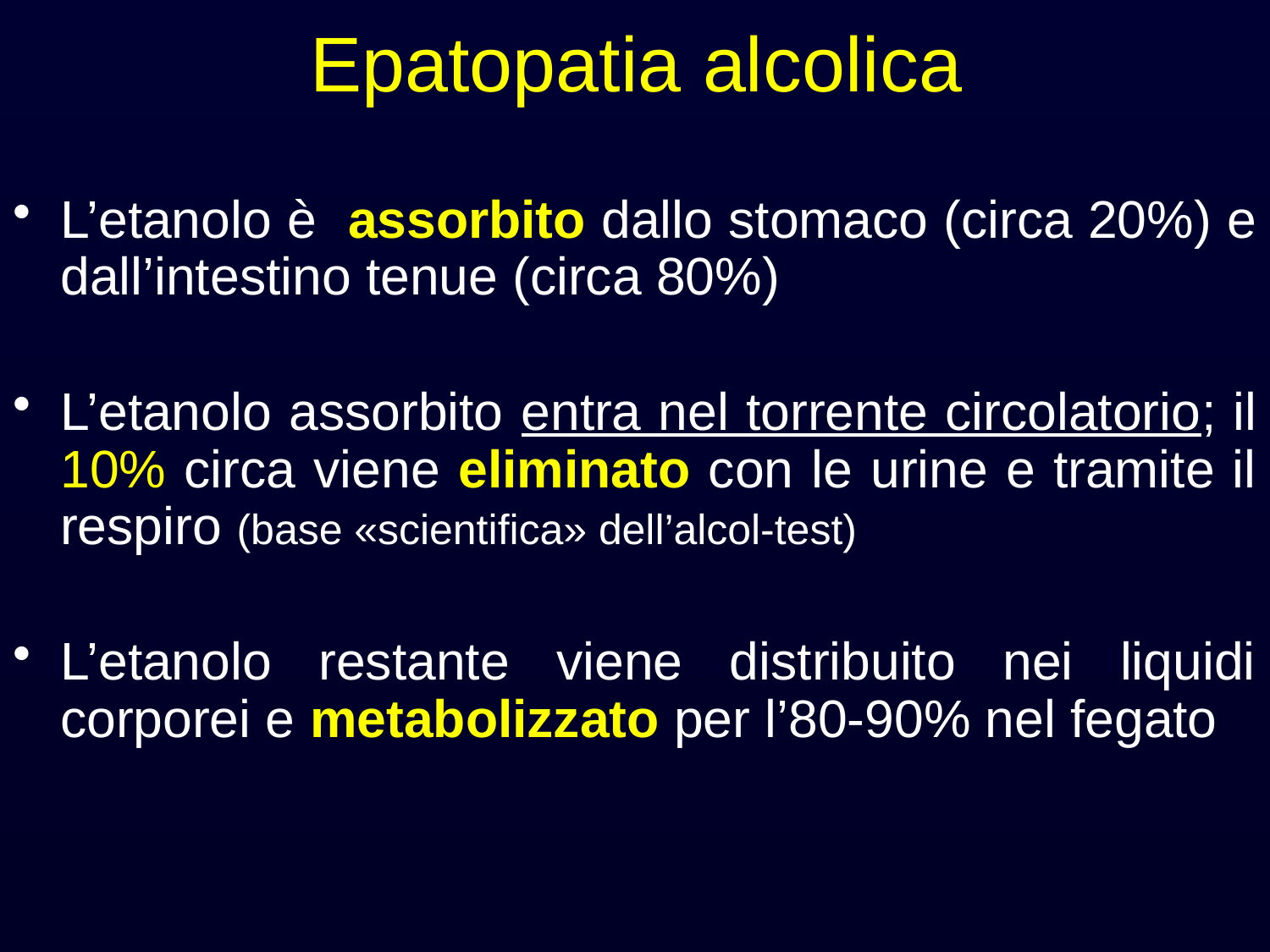

# Epatopatia alcolica
L’etanolo è  assorbito dallo stomaco (circa 20%) e dall’intestino tenue (circa 80%)

L’etanolo assorbito entra nel torrente circolatorio; il 10% circa viene eliminato con le urine e tramite il respiro (base «scientifica» dell’alcol-test)

L’etanolo restante viene distribuito nei liquidi corporei e metabolizzato per l’80-90% nel fegato